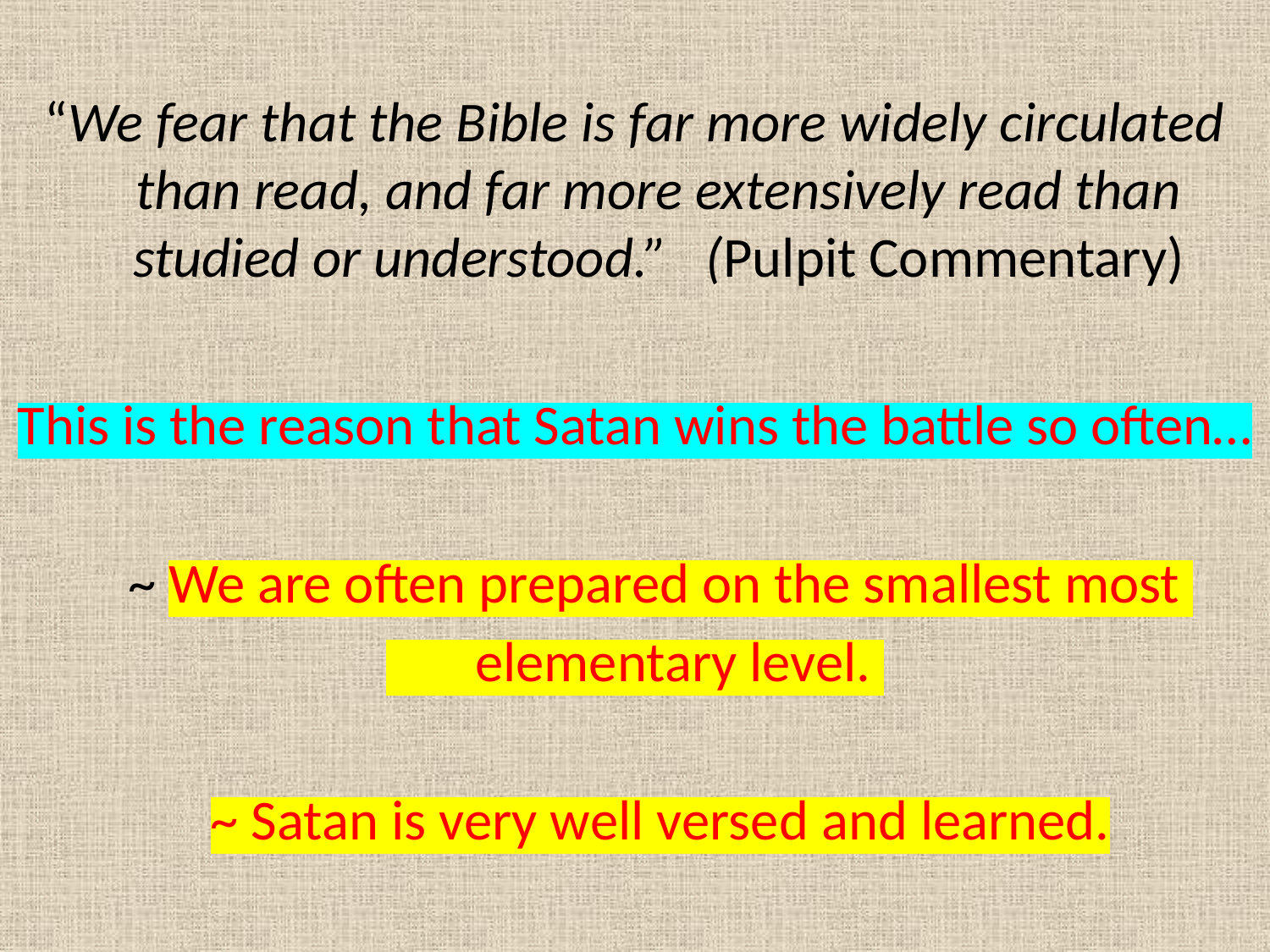

“We fear that the Bible is far more widely circulated than read, and far more extensively read than studied or understood.”   (Pulpit Commentary)

This is the reason that Satan wins the battle so often…

    ~ We are often prepared on the smallest most
       elementary level.

    ~ Satan is very well versed and learned.